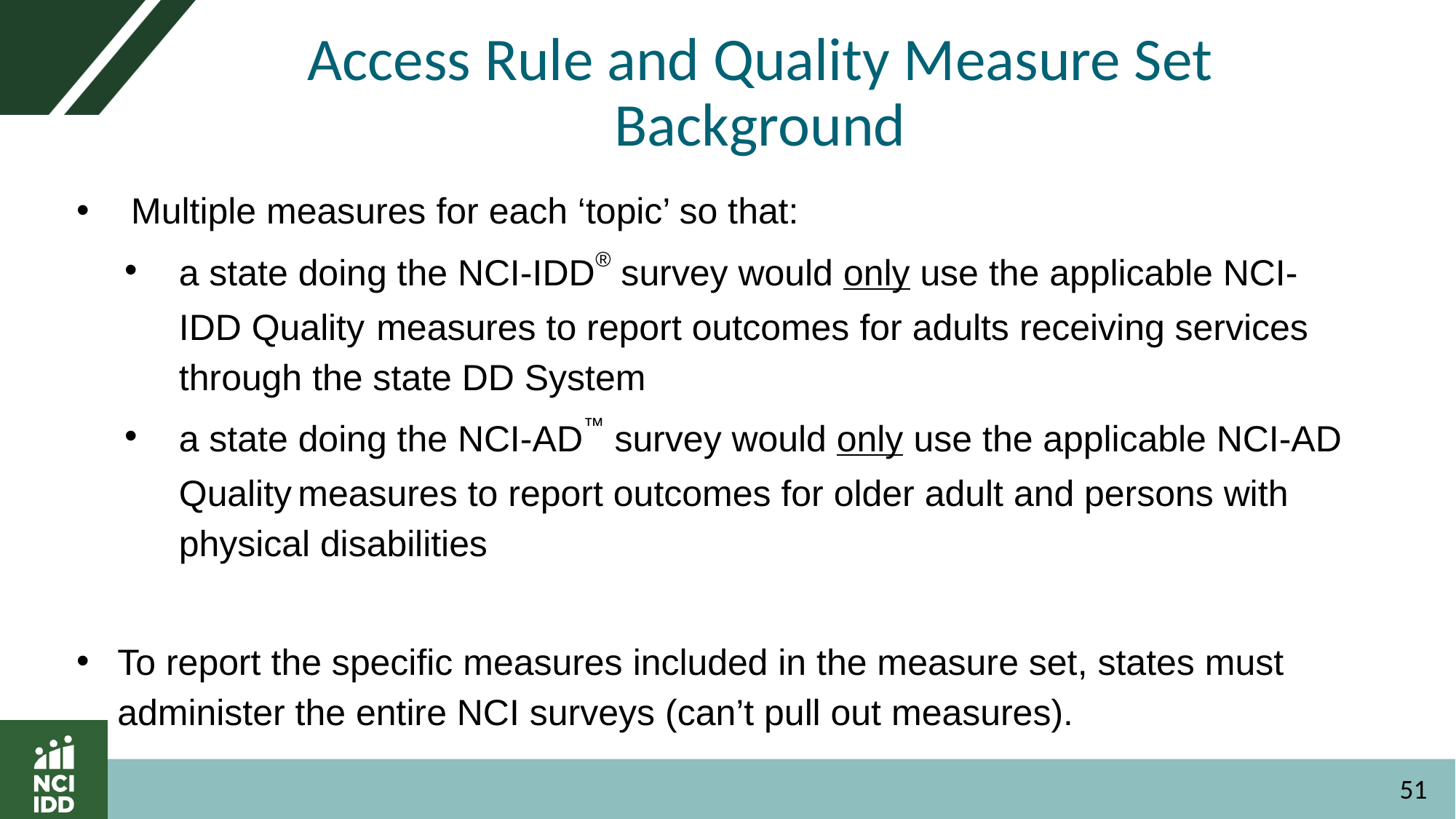

Access Rule and Quality Measure Set Background
Multiple measures for each ‘topic’ so that:
a state doing the NCI-IDD® survey would only use the applicable NCI-IDD Quality  measures to report outcomes for adults receiving services through the state DD System
a state doing the NCI-AD™ survey would only use the applicable NCI-AD Quality measures to report outcomes for older adult and persons with physical disabilities

To report the specific measures included in the measure set, states must administer the entire NCI surveys (can’t pull out measures).
51